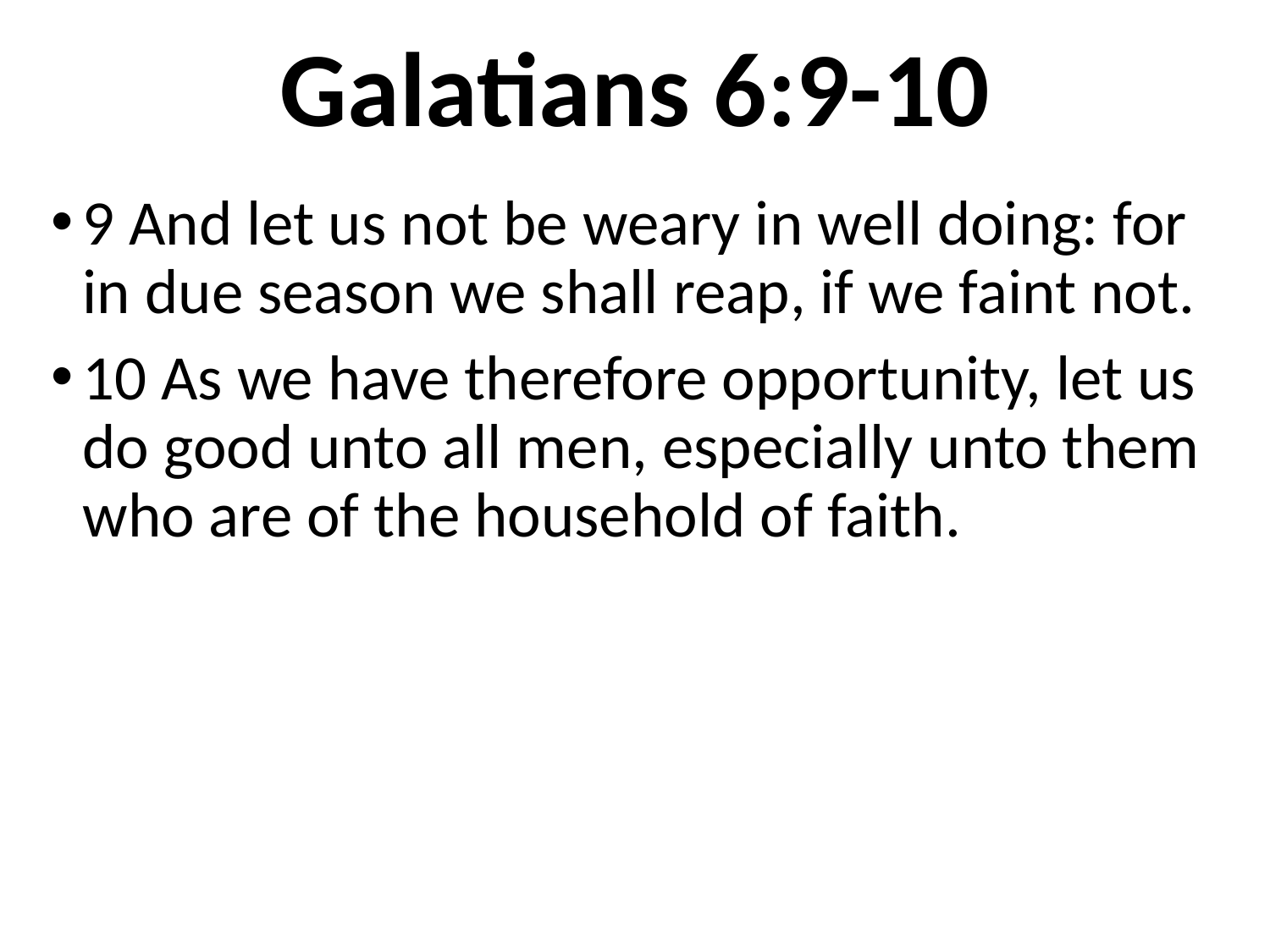

# Galatians 6:9-10
9 And let us not be weary in well doing: for in due season we shall reap, if we faint not.
10 As we have therefore opportunity, let us do good unto all men, especially unto them who are of the household of faith.